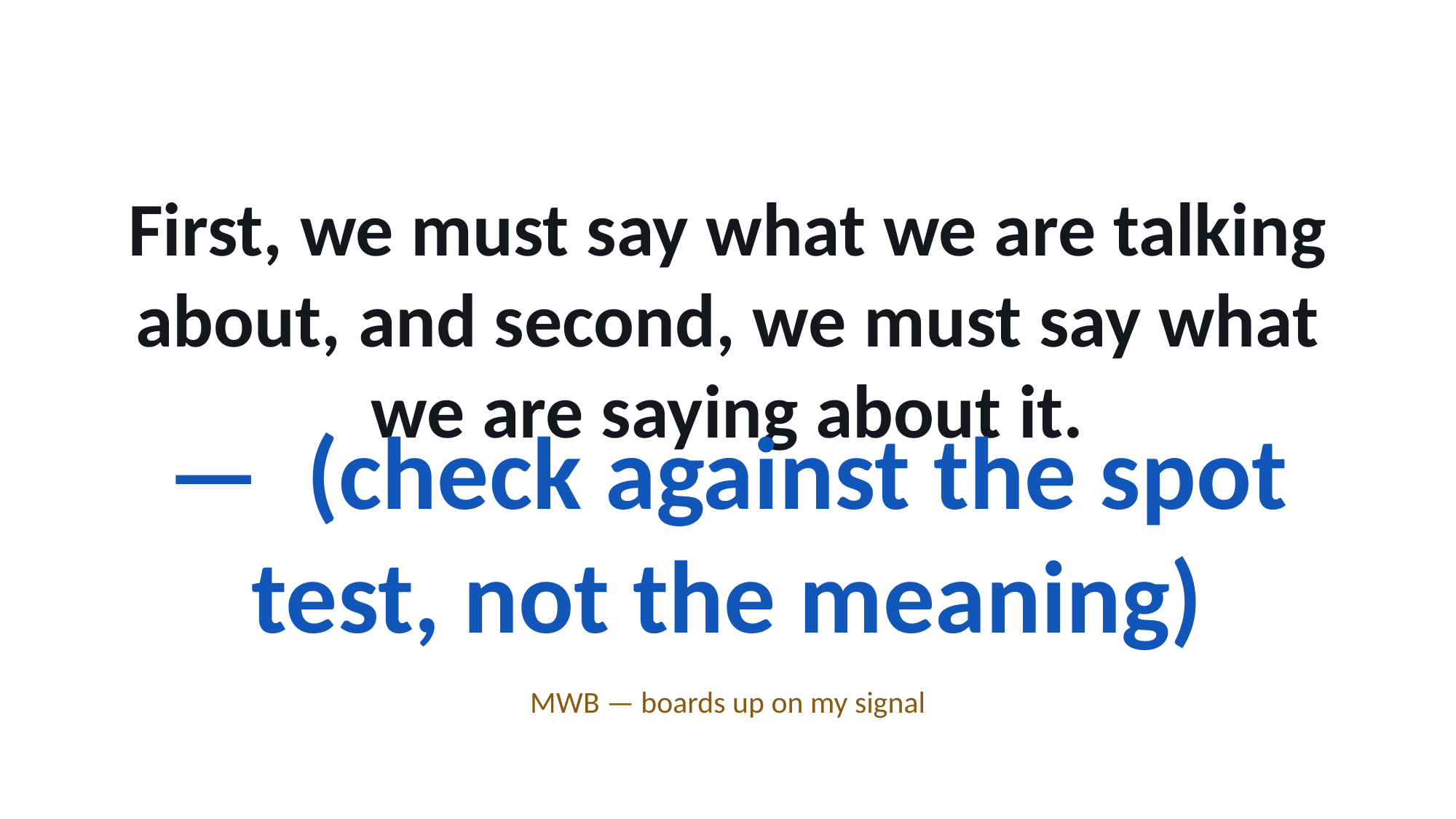

First, we must say what we are talking about, and second, we must say what we are saying about it.
—  (check against the spot test, not the meaning)
MWB — boards up on my signal